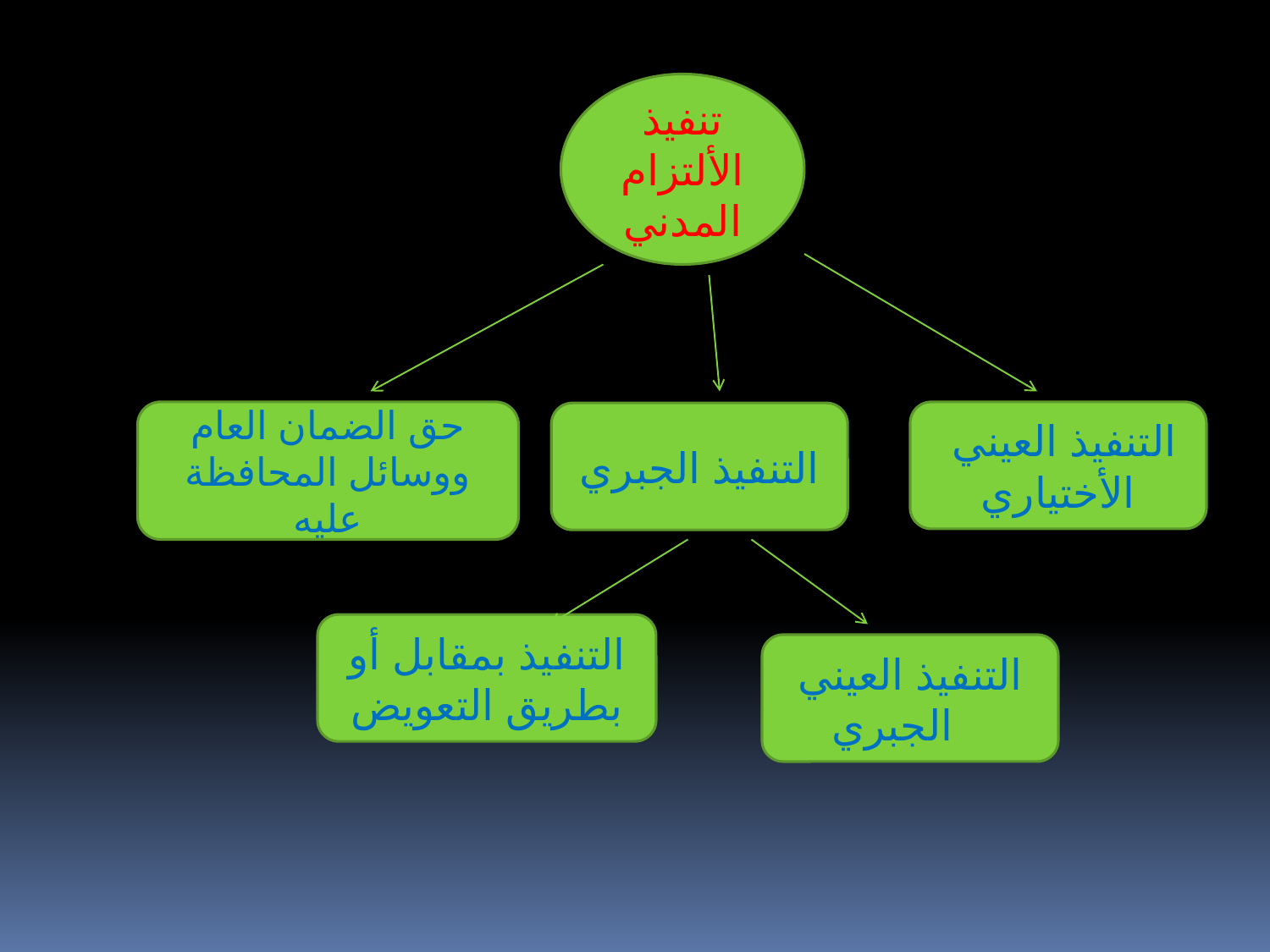

تنفيذ الألتزام المدني
حق الضمان العام ووسائل المحافظة عليه
التنفيذ العيني  الأختياري
التنفيذ الجبري
التنفيذ بمقابل أو بطريق التعويض
التنفيذ العيني الجبري